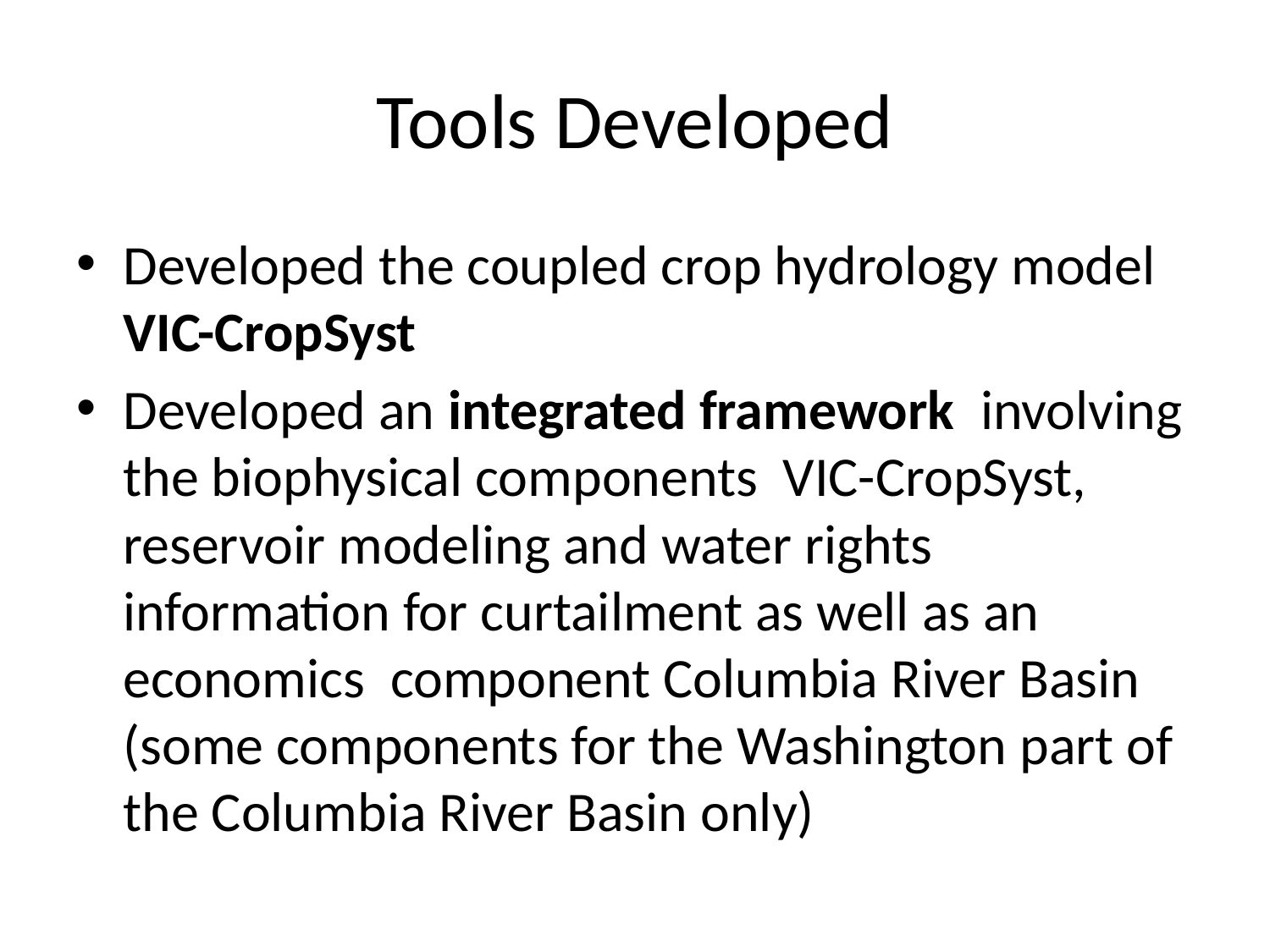

# Tools Developed
Developed the coupled crop hydrology model VIC-CropSyst
Developed an integrated framework  involving the biophysical components  VIC-CropSyst, reservoir modeling and water rights information for curtailment as well as an economics  component Columbia River Basin (some components for the Washington part of the Columbia River Basin only)